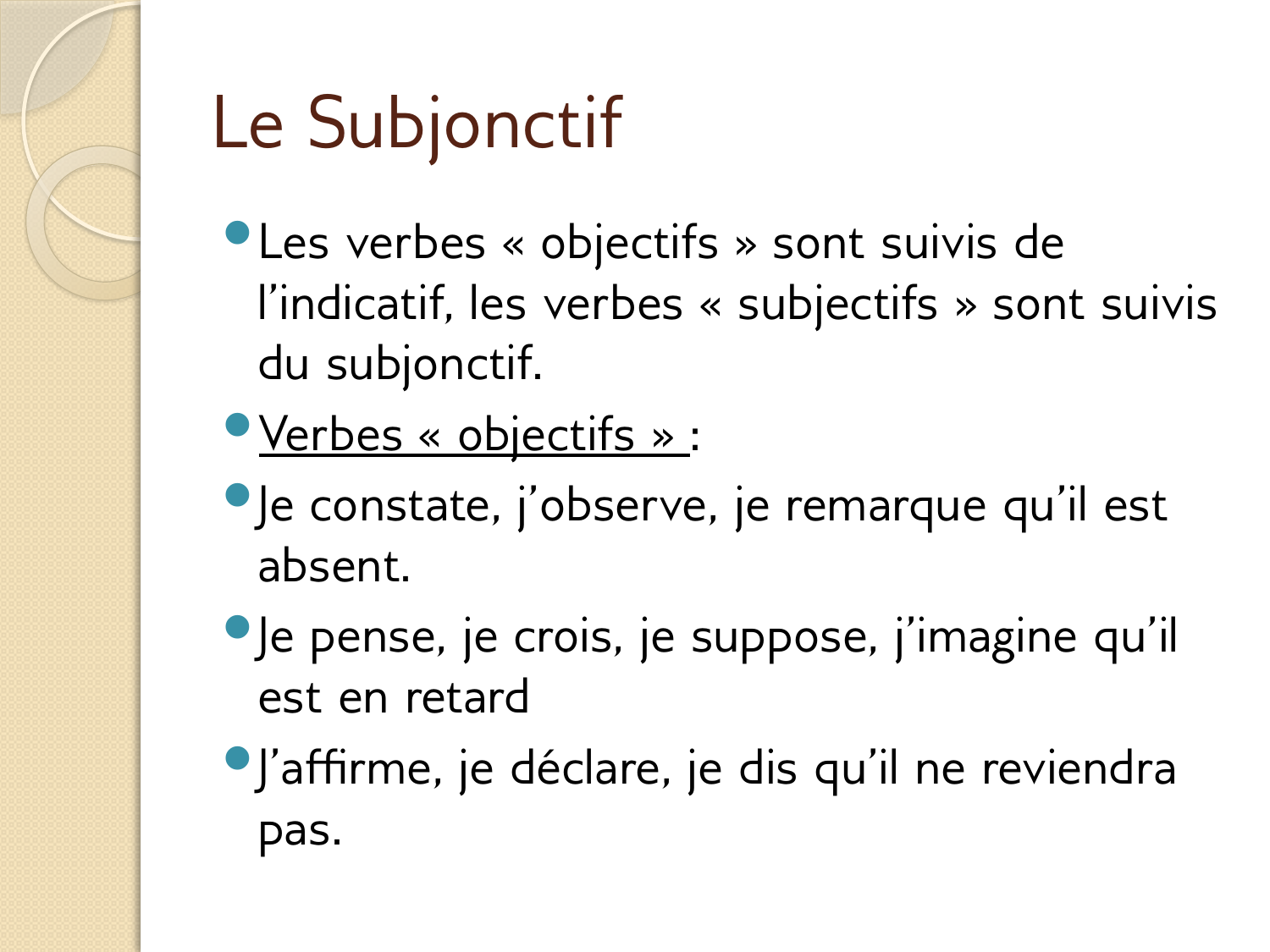

# Le Subjonctif
Les verbes « objectifs » sont suivis de l’indicatif, les verbes « subjectifs » sont suivis du subjonctif.
Verbes « objectifs » :
Je constate, j’observe, je remarque qu’il est absent.
Je pense, je crois, je suppose, j’imagine qu’il est en retard
J’affirme, je déclare, je dis qu’il ne reviendra pas.